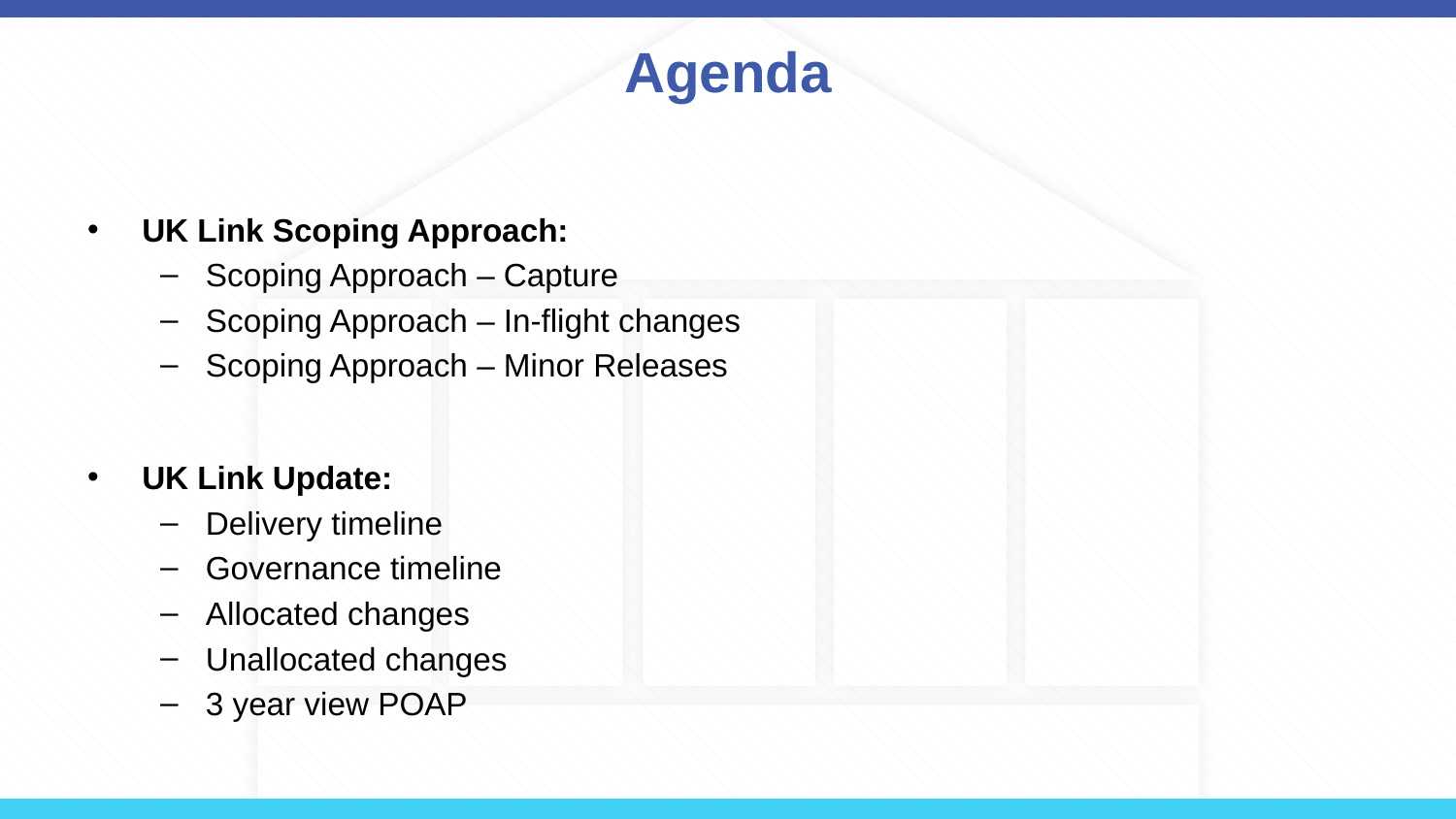

# Agenda

UK Link Scoping Approach:
Scoping Approach – Capture
Scoping Approach – In-flight changes
Scoping Approach – Minor Releases

UK Link Update:
Delivery timeline
Governance timeline
Allocated changes
Unallocated changes
3 year view POAP